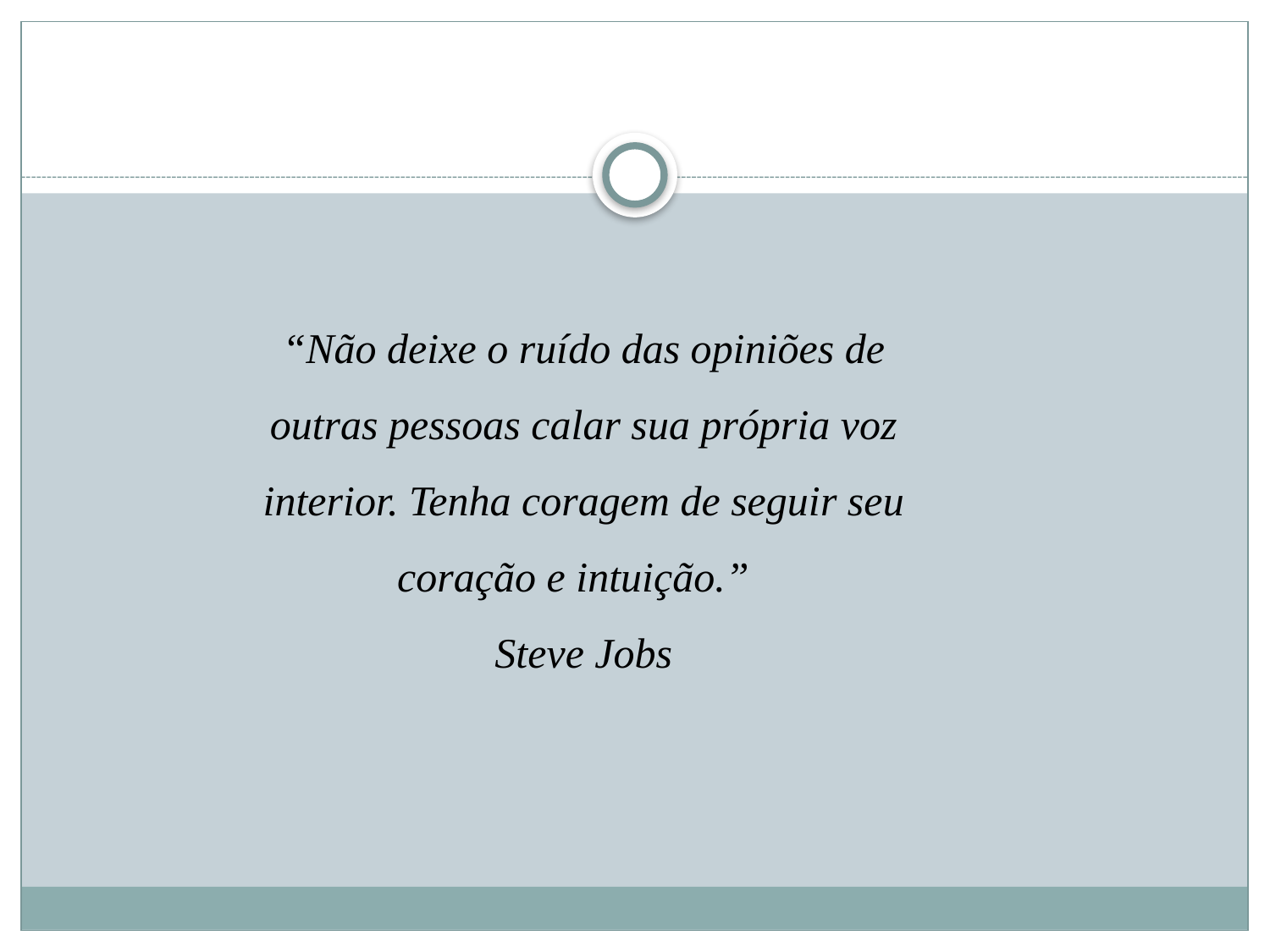

“Não deixe o ruído das opiniões de outras pessoas calar sua própria voz interior. Tenha coragem de seguir seu coração e intuição.”
Steve Jobs